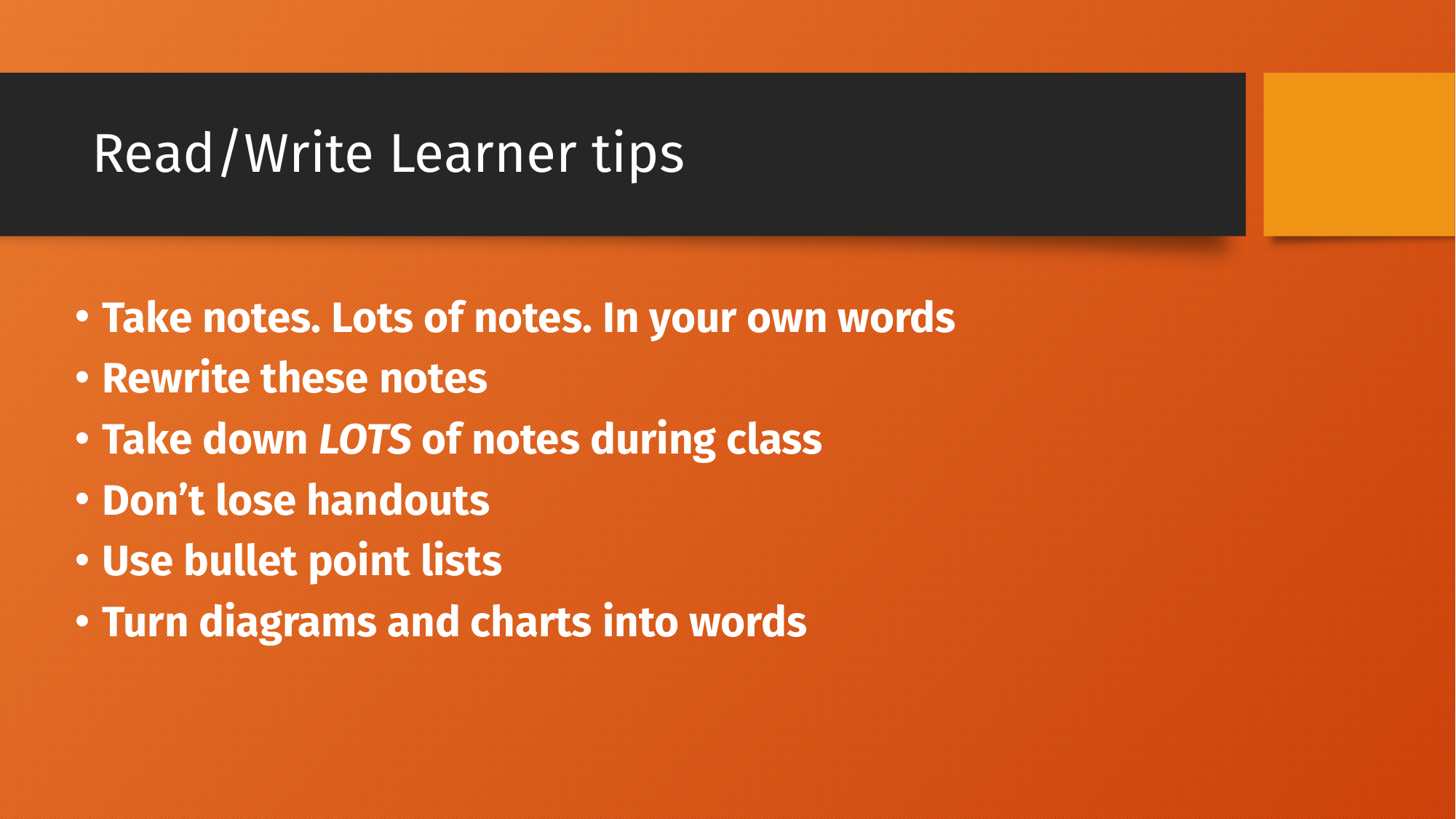

# Read/Write Learner tips
Take notes. Lots of notes. In your own words
Rewrite these notes
Take down LOTS of notes during class
Don’t lose handouts
Use bullet point lists
Turn diagrams and charts into words